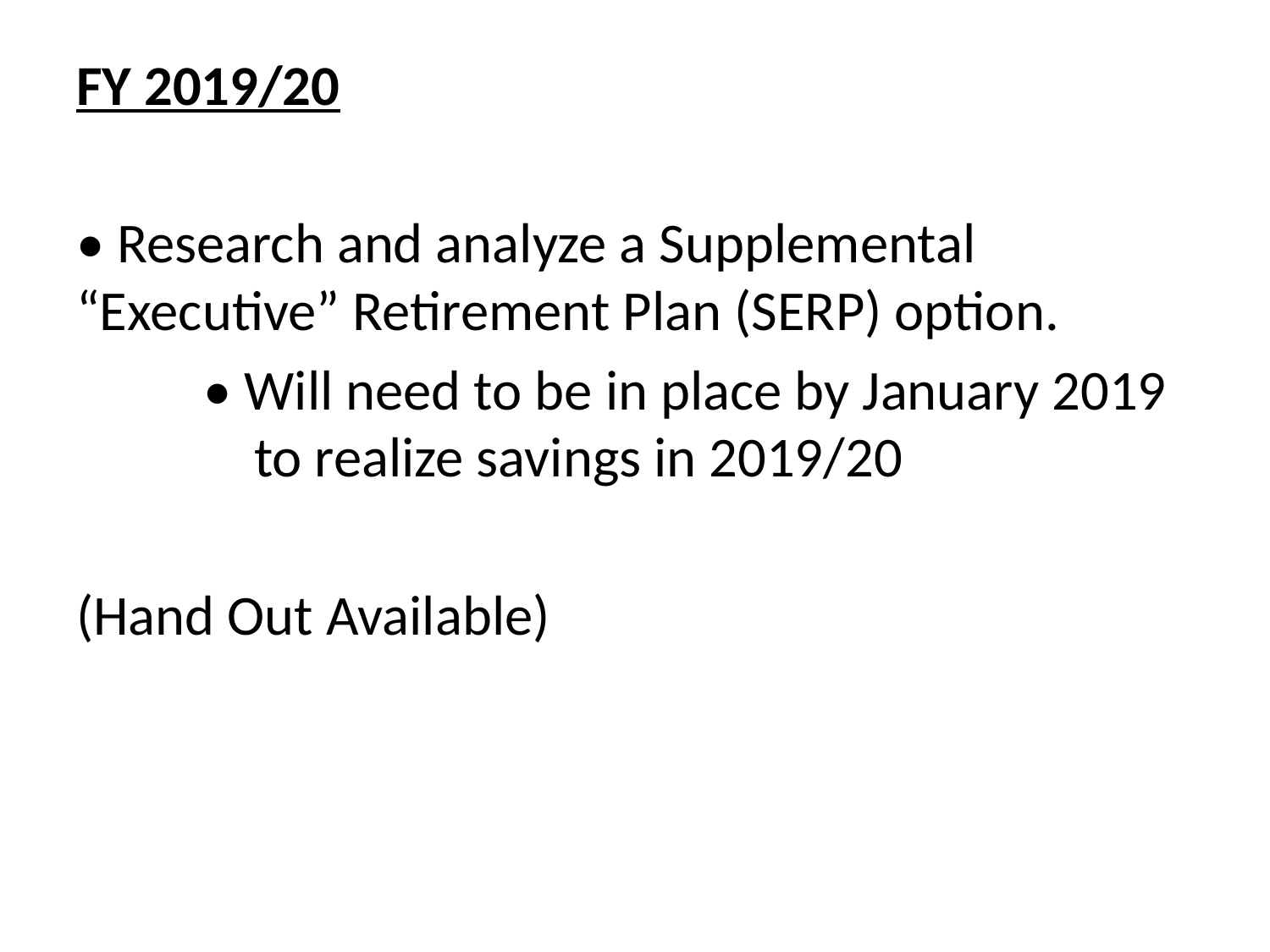

FY 2019/20

• Research and analyze a Supplemental “Executive” Retirement Plan (SERP) option.
	• Will need to be in place by January 2019 	    to realize savings in 2019/20

(Hand Out Available)